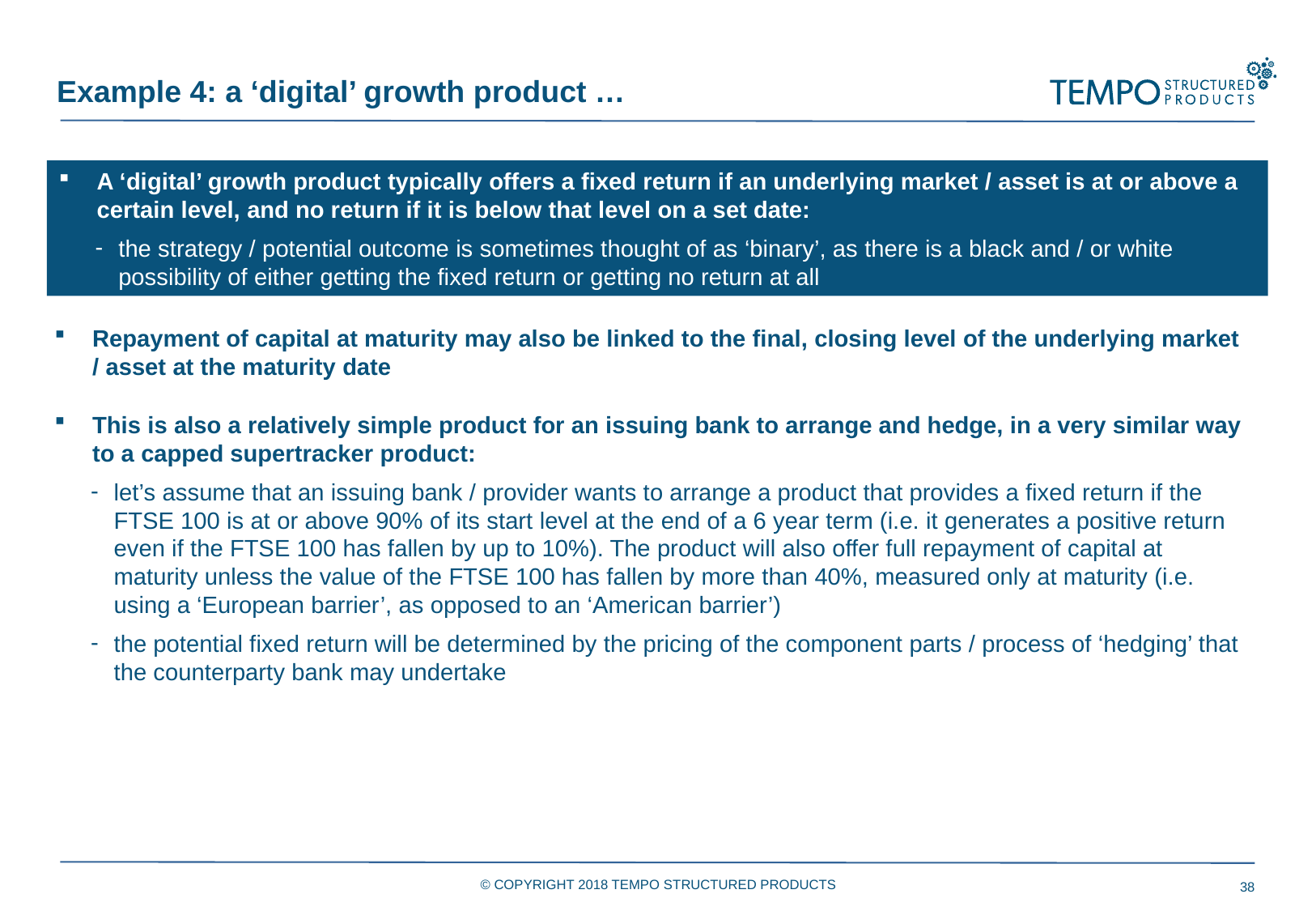

Example 4: a ‘digital’ growth product …

Repayment of capital at maturity may also be linked to the final, closing level of the underlying market / asset at the maturity date
This is also a relatively simple product for an issuing bank to arrange and hedge, in a very similar way to a capped supertracker product:
let’s assume that an issuing bank / provider wants to arrange a product that provides a fixed return if the FTSE 100 is at or above 90% of its start level at the end of a 6 year term (i.e. it generates a positive return even if the FTSE 100 has fallen by up to 10%). The product will also offer full repayment of capital at maturity unless the value of the FTSE 100 has fallen by more than 40%, measured only at maturity (i.e. using a ‘European barrier’, as opposed to an ‘American barrier’)
the potential fixed return will be determined by the pricing of the component parts / process of ‘hedging’ that the counterparty bank may undertake
A ‘digital’ growth product typically offers a fixed return if an underlying market / asset is at or above a certain level, and no return if it is below that level on a set date:
the strategy / potential outcome is sometimes thought of as ‘binary’, as there is a black and / or white  possibility of either getting the fixed return or getting no return at all
© COPYRIGHT 2018 TEMPO STRUCTURED PRODUCTS
38